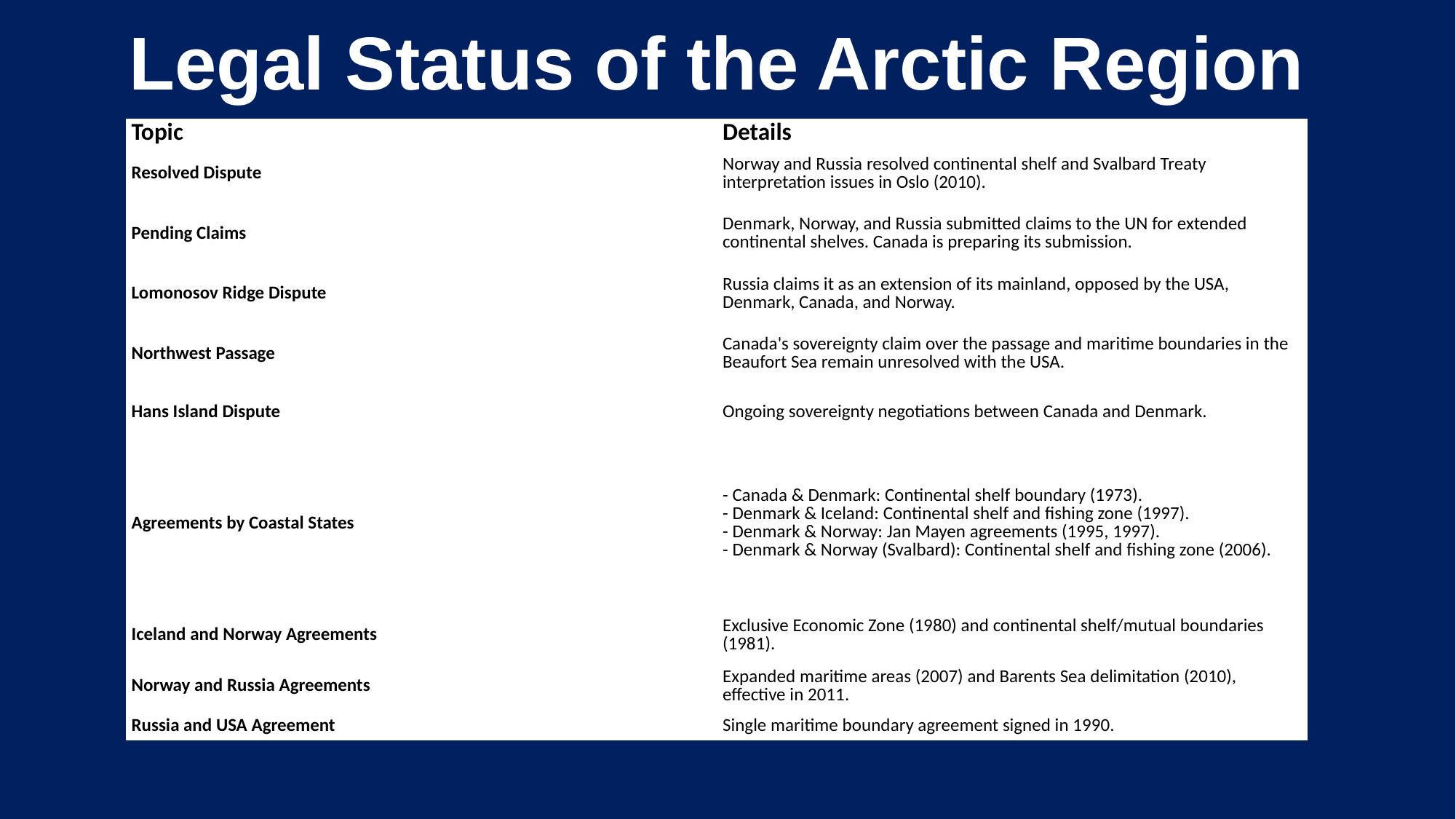

Legal Status of the Arctic Region
| Topic | Details |
| --- | --- |
| Resolved Dispute | Norway and Russia resolved continental shelf and Svalbard Treaty interpretation issues in Oslo (2010). |
| Pending Claims | Denmark, Norway, and Russia submitted claims to the UN for extended continental shelves. Canada is preparing its submission. |
| Lomonosov Ridge Dispute | Russia claims it as an extension of its mainland, opposed by the USA, Denmark, Canada, and Norway. |
| Northwest Passage | Canada's sovereignty claim over the passage and maritime boundaries in the Beaufort Sea remain unresolved with the USA. |
| Hans Island Dispute | Ongoing sovereignty negotiations between Canada and Denmark. |
| Agreements by Coastal States | - Canada & Denmark: Continental shelf boundary (1973). - Denmark & Iceland: Continental shelf and fishing zone (1997). - Denmark & Norway: Jan Mayen agreements (1995, 1997). - Denmark & Norway (Svalbard): Continental shelf and fishing zone (2006). |
| Iceland and Norway Agreements | Exclusive Economic Zone (1980) and continental shelf/mutual boundaries (1981). |
| Norway and Russia Agreements | Expanded maritime areas (2007) and Barents Sea delimitation (2010), effective in 2011. |
| Russia and USA Agreement | Single maritime boundary agreement signed in 1990. |